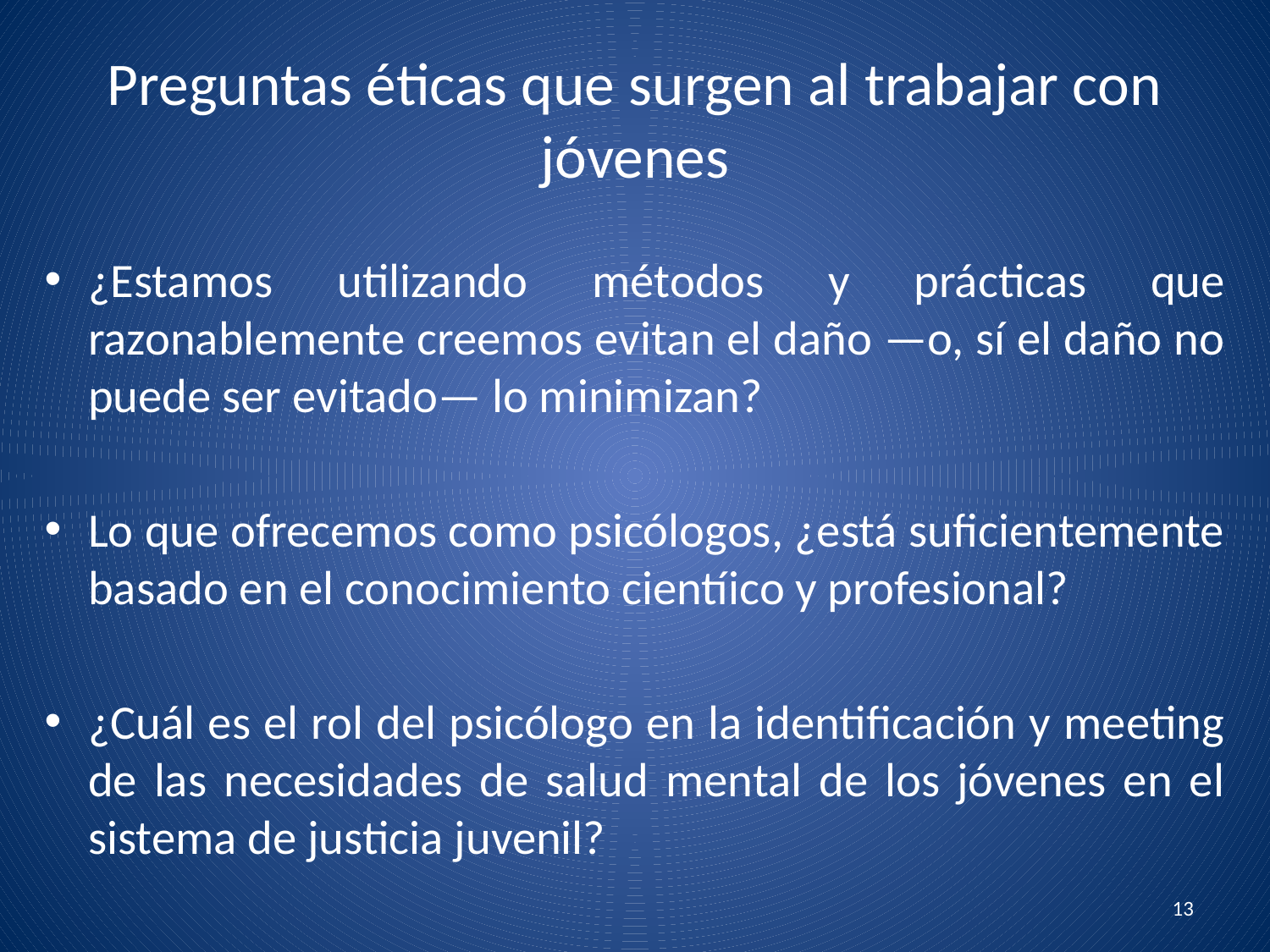

# Preguntas éticas que surgen al trabajar con jóvenes
¿Estamos utilizando métodos y prácticas que razonablemente creemos evitan el daño —o, sí el daño no puede ser evitado— lo minimizan?

Lo que ofrecemos como psicólogos, ¿está suficientemente basado en el conocimiento cientíico y profesional?

¿Cuál es el rol del psicólogo en la identificación y meeting de las necesidades de salud mental de los jóvenes en el sistema de justicia juvenil?

13